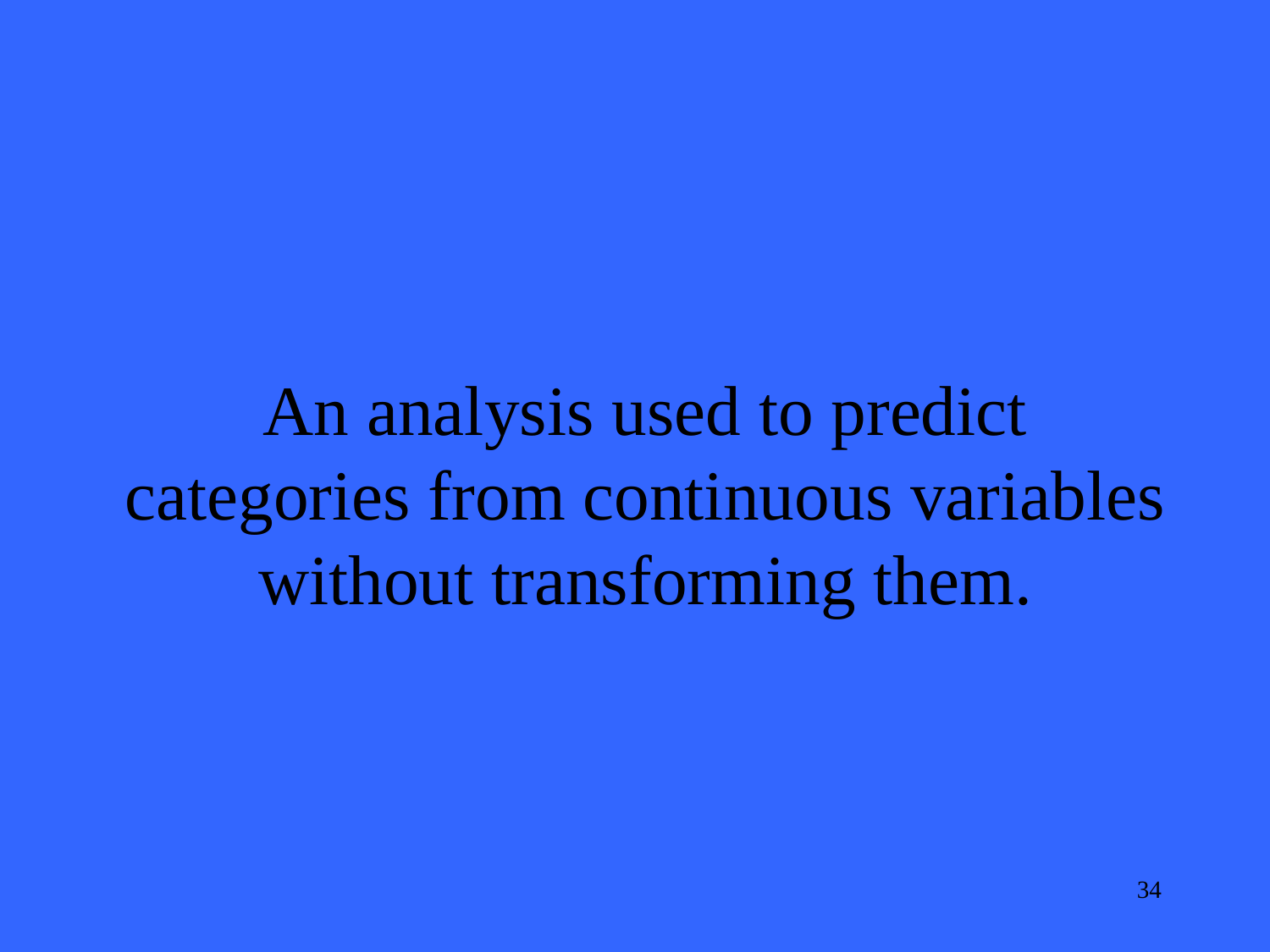

An analysis used to predict categories from continuous variables without transforming them.

34